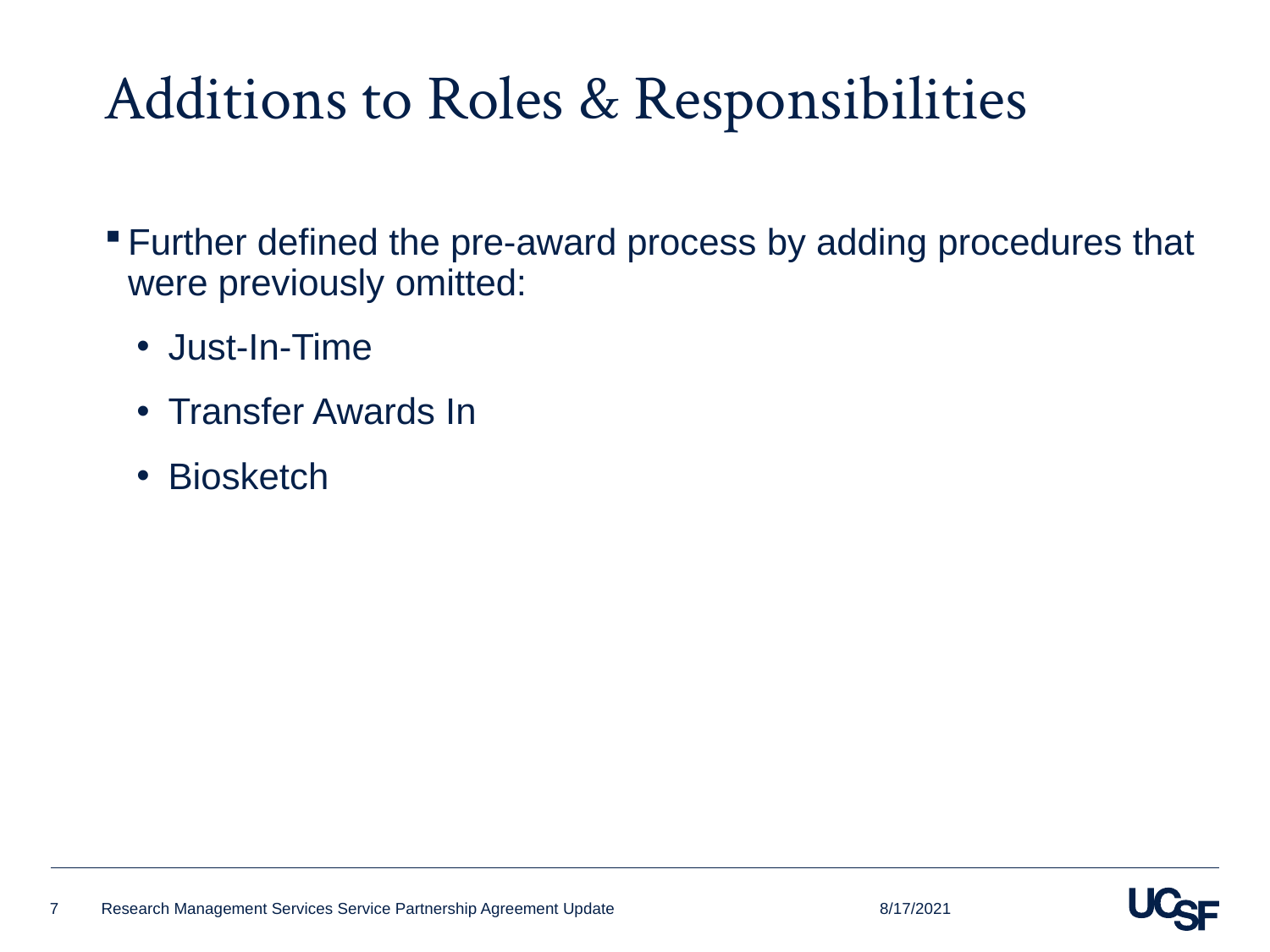

# Additions to Roles & Responsibilities
Further defined the pre-award process by adding procedures that were previously omitted:
Just-In-Time
Transfer Awards In
Biosketch

8/17/2021
7
Research Management Services Service Partnership Agreement Update